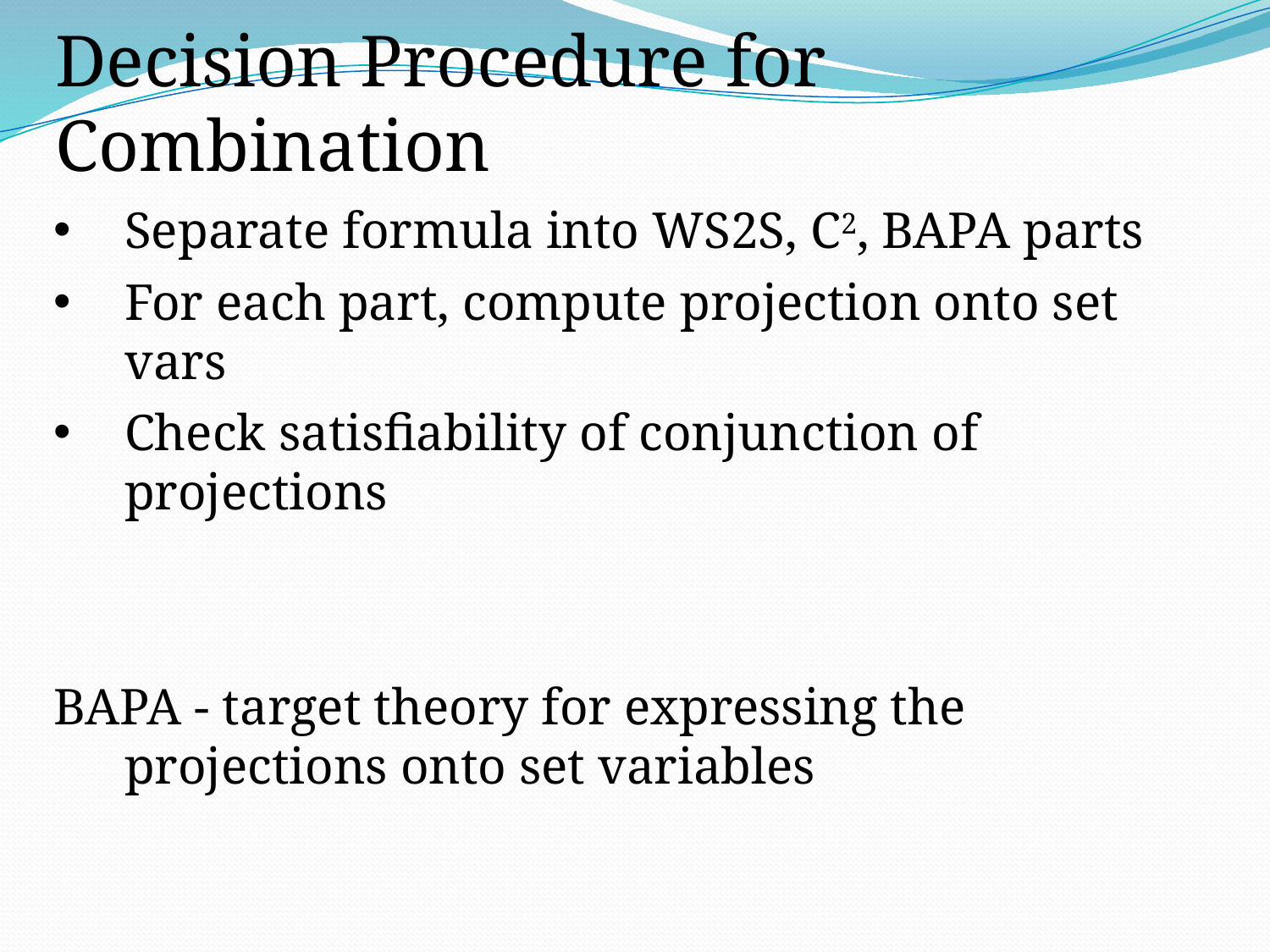

Decision Procedure for Combination
Separate formula into WS2S, C2, BAPA parts
For each part, compute projection onto set vars
Check satisfiability of conjunction of projections

BAPA - target theory for expressing the projections onto set variables